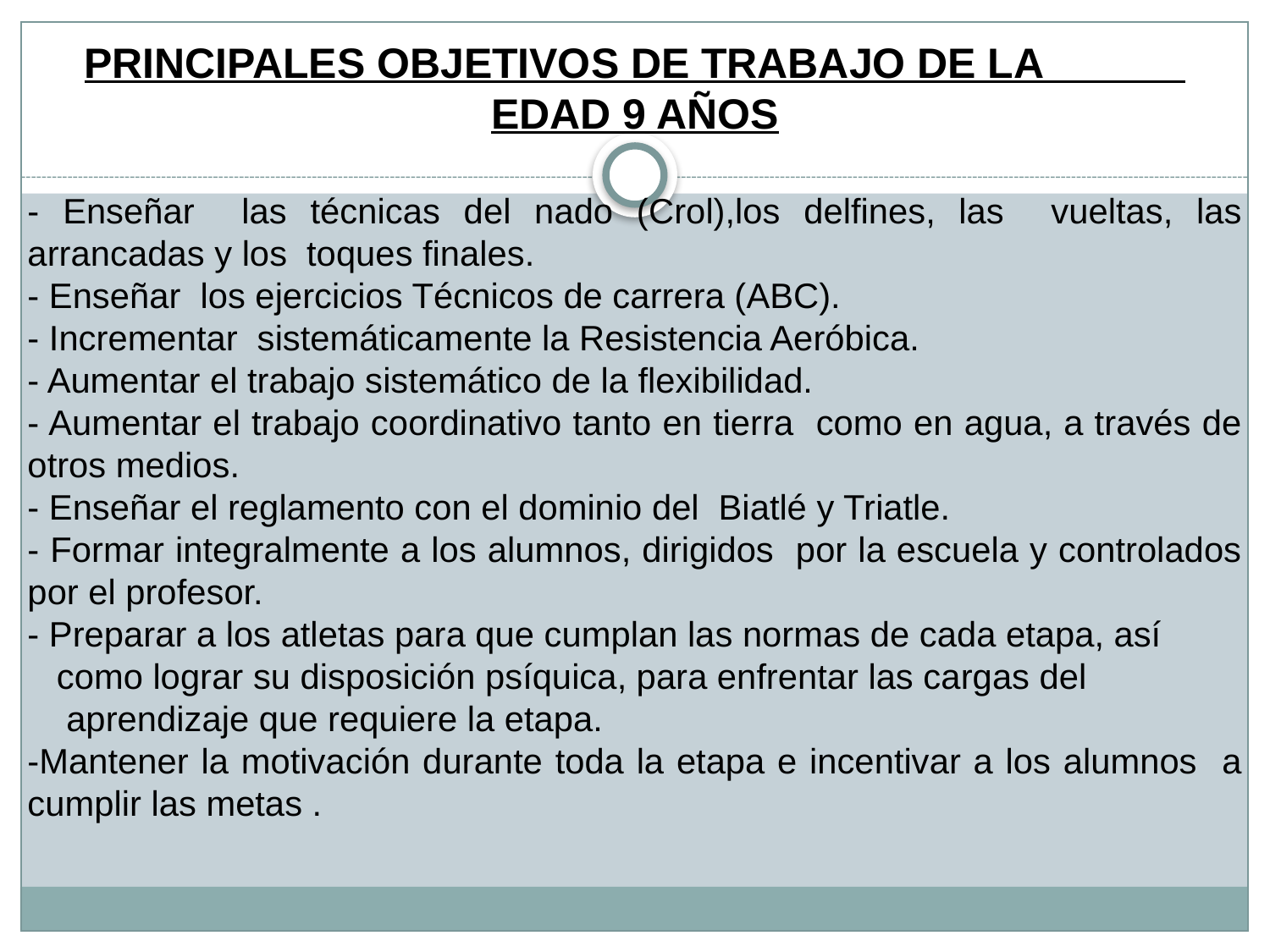

PRINCIPALES OBJETIVOS DE TRABAJO DE LA             EDAD 9 AÑOS

- Enseñar  las técnicas del nado (Crol),los delfines, las  vueltas, las arrancadas y los  toques finales.
- Enseñar  los ejercicios Técnicos de carrera (ABC).
- Incrementar  sistemáticamente la Resistencia Aeróbica.
- Aumentar el trabajo sistemático de la flexibilidad.
- Aumentar el trabajo coordinativo tanto en tierra  como en agua, a través de otros medios.
- Enseñar el reglamento con el dominio del  Biatlé y Triatle.
- Formar integralmente a los alumnos, dirigidos  por la escuela y controlados por el profesor.
- Preparar a los atletas para que cumplan las normas de cada etapa, así
   como lograr su disposición psíquica, para enfrentar las cargas del
    aprendizaje que requiere la etapa.
-Mantener la motivación durante toda la etapa e incentivar a los alumnos  a cumplir las metas .